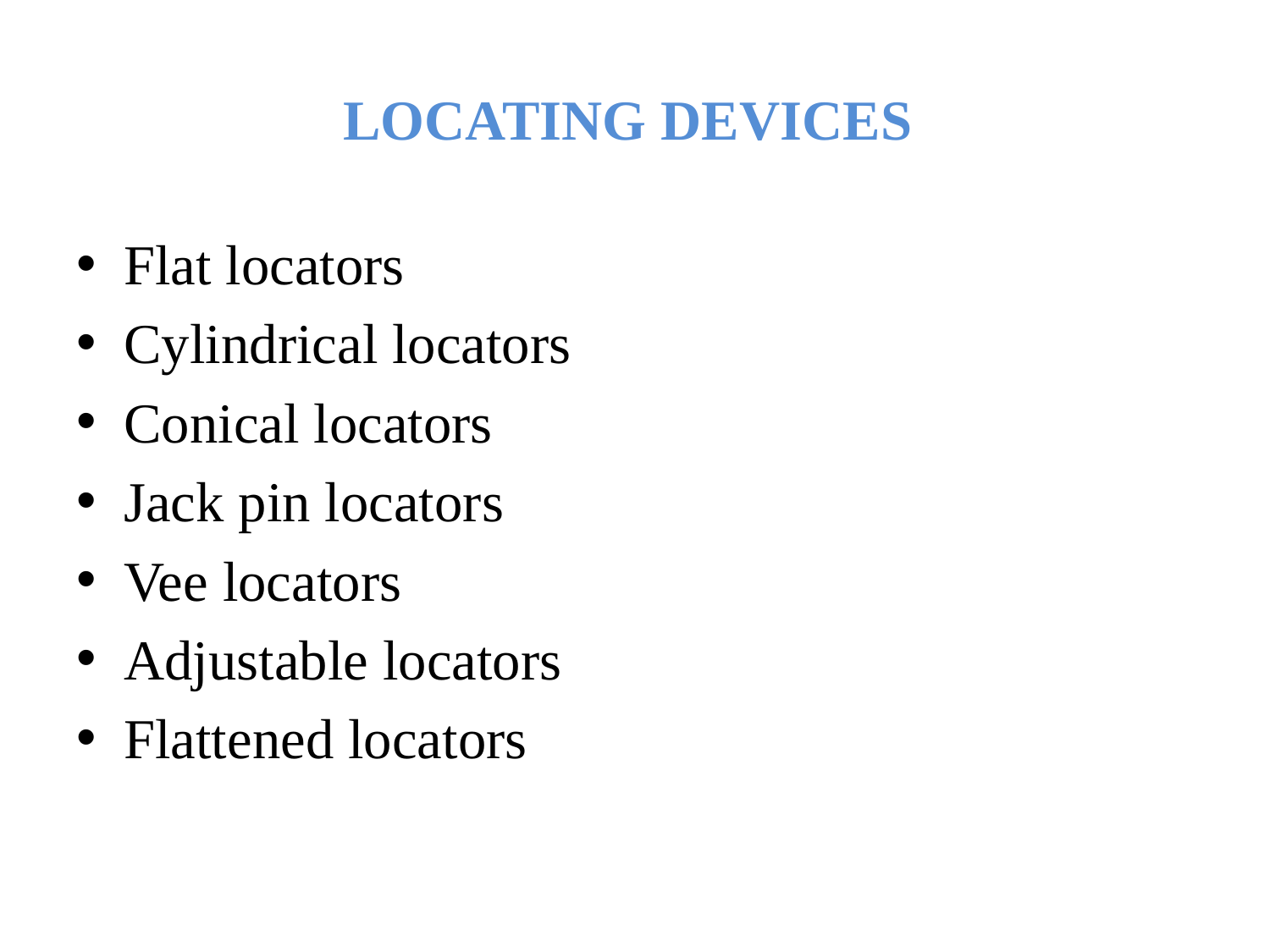

# LOCATING DEVICES
Flat locators
Cylindrical locators
Conical locators
Jack pin locators
Vee locators
Adjustable locators
Flattened locators